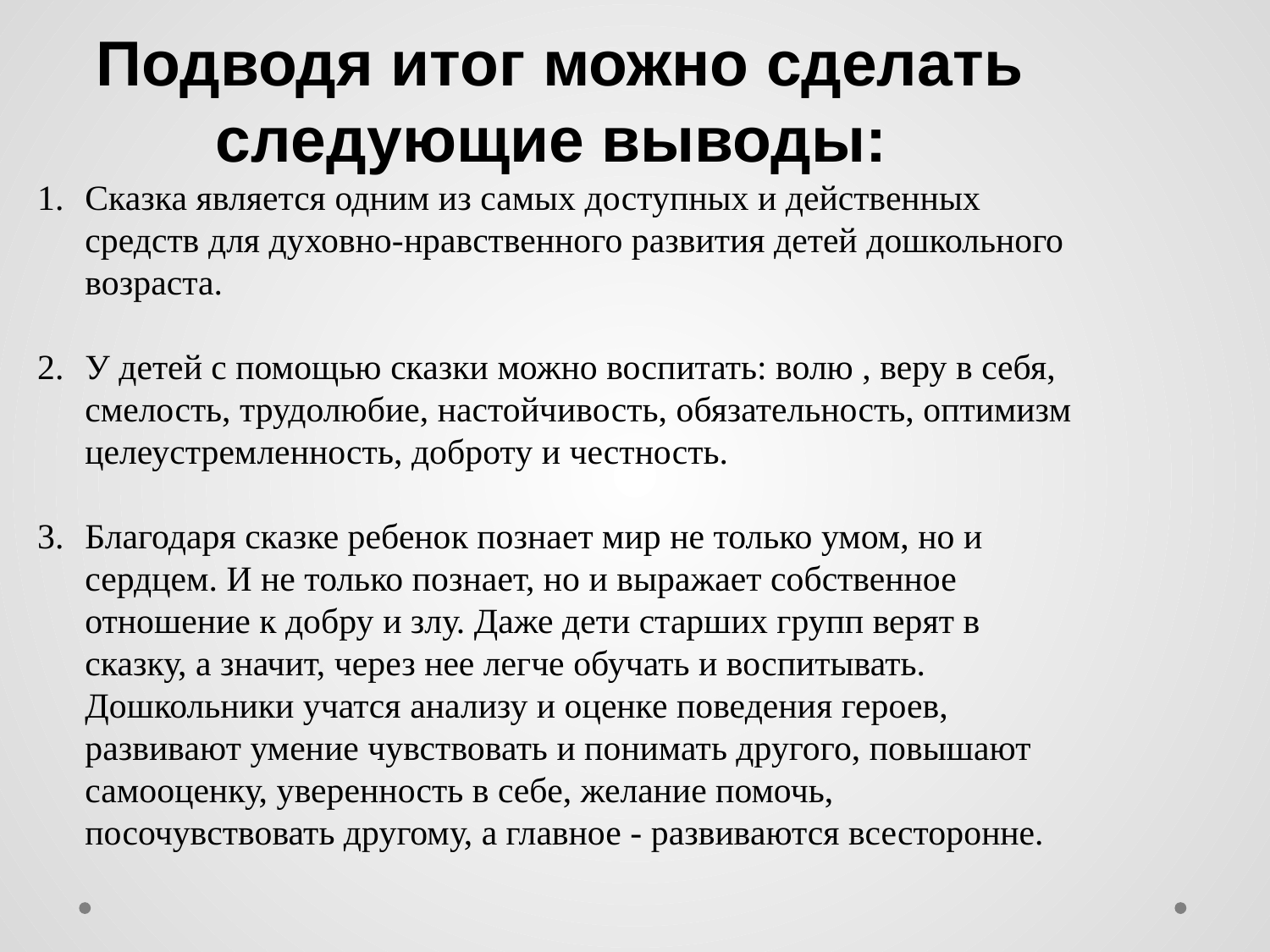

Подводя итог можно сделать следующие выводы:
Сказка является одним из самых доступных и действенных средств для духовно-нравственного развития детей дошкольного возраста.

У детей с помощью сказки можно воспитать: волю , веру в себя, смелость, трудолюбие, настойчивость, обязательность, оптимизм целеустремленность, доброту и честность.

Благодаря сказке ребенок познает мир не только умом, но и сердцем. И не только познает, но и выражает собственное отношение к добру и злу. Даже дети старших групп верят в сказку, а значит, через нее легче обучать и воспитывать. Дошкольники учатся анализу и оценке поведения героев, развивают умение чувствовать и понимать другого, повышают самооценку, уверенность в себе, желание помочь, посочувствовать другому, а главное - развиваются всесторонне.